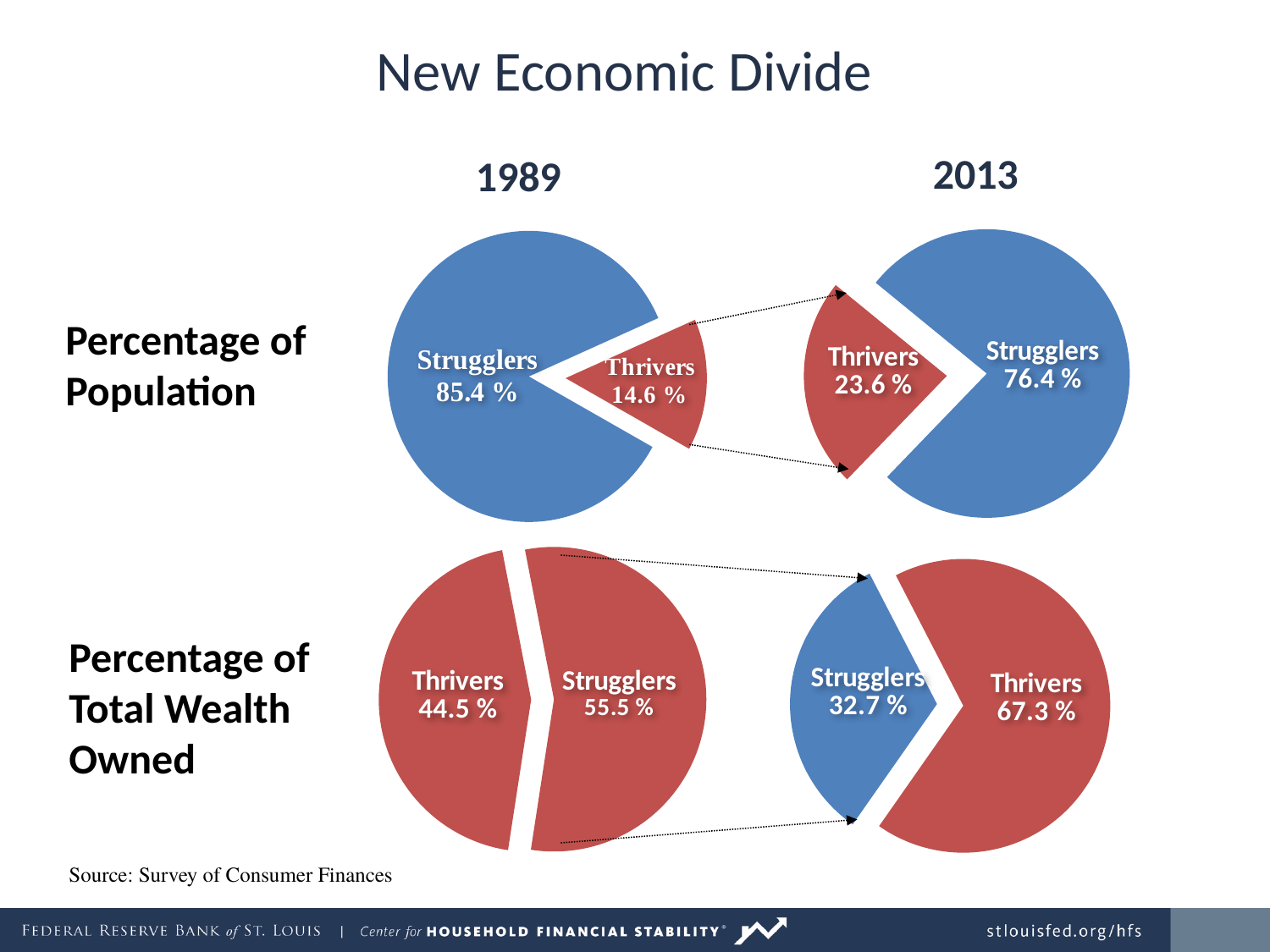

# New Economic Divide
2013
1989

### Chart

| Category |  |
|---|---|
| Strugglers | 0.764452851797453 |
| Thrivers | 0.235547148202547 |

### Chart

| Category |  |  |  |  |
|---|---|---|---|---|

### Chart

| Category |  |  |
|---|---|---|

### Chart

| Category |  |
|---|---|
| Strugglers | 0.326826159106964 |
| Thrivers | 0.673173840893036 |
Percentage of Population
Percentage of Total Wealth Owned
Source: Survey of Consumer Finances